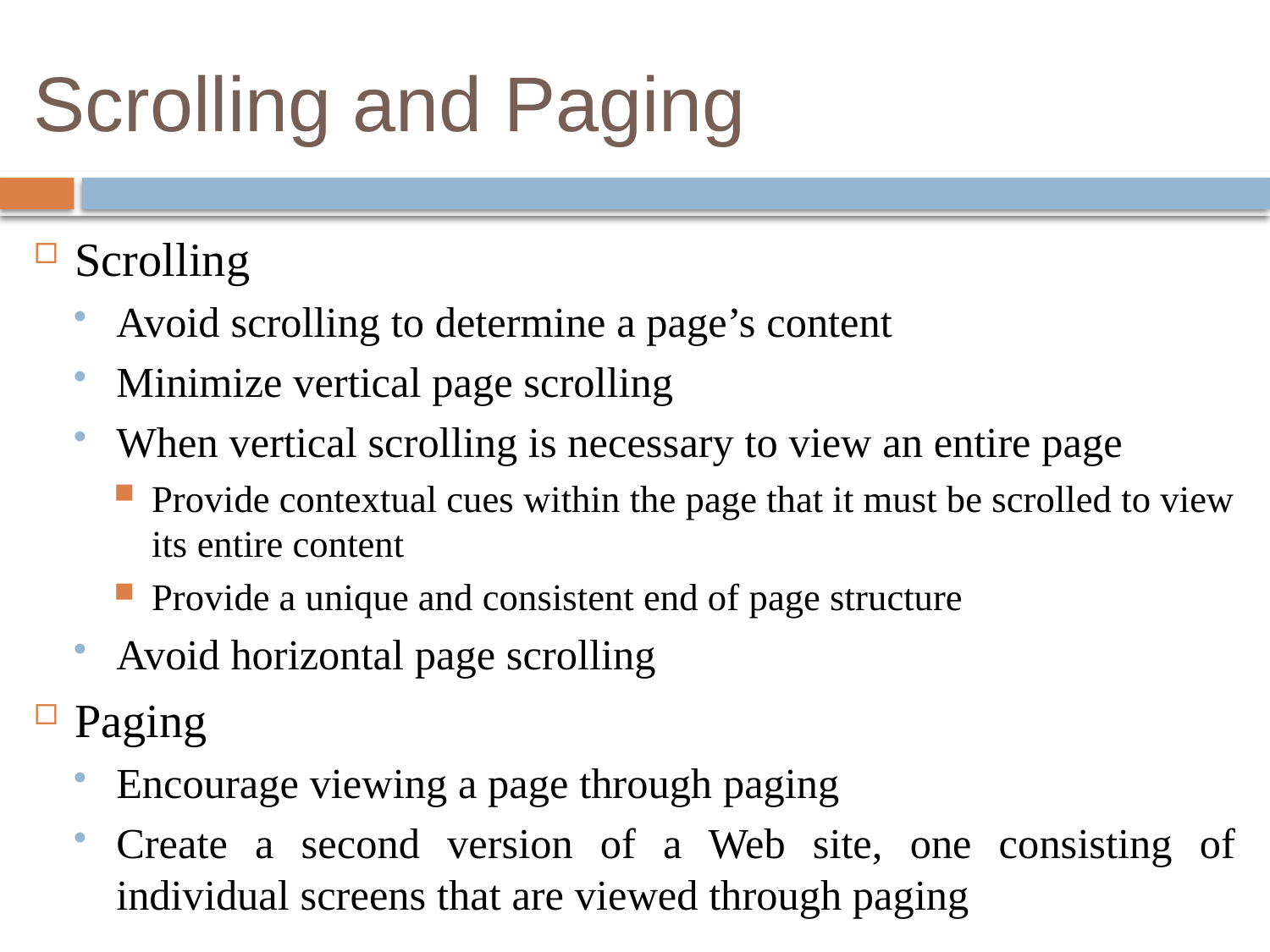

# Scrolling and Paging
Scrolling
Avoid scrolling to determine a page’s content
Minimize vertical page scrolling
When vertical scrolling is necessary to view an entire page
Provide contextual cues within the page that it must be scrolled to view its entire content
Provide a unique and consistent end of page structure
Avoid horizontal page scrolling
Paging
Encourage viewing a page through paging
Create a second version of a Web site, one consisting of individual screens that are viewed through paging